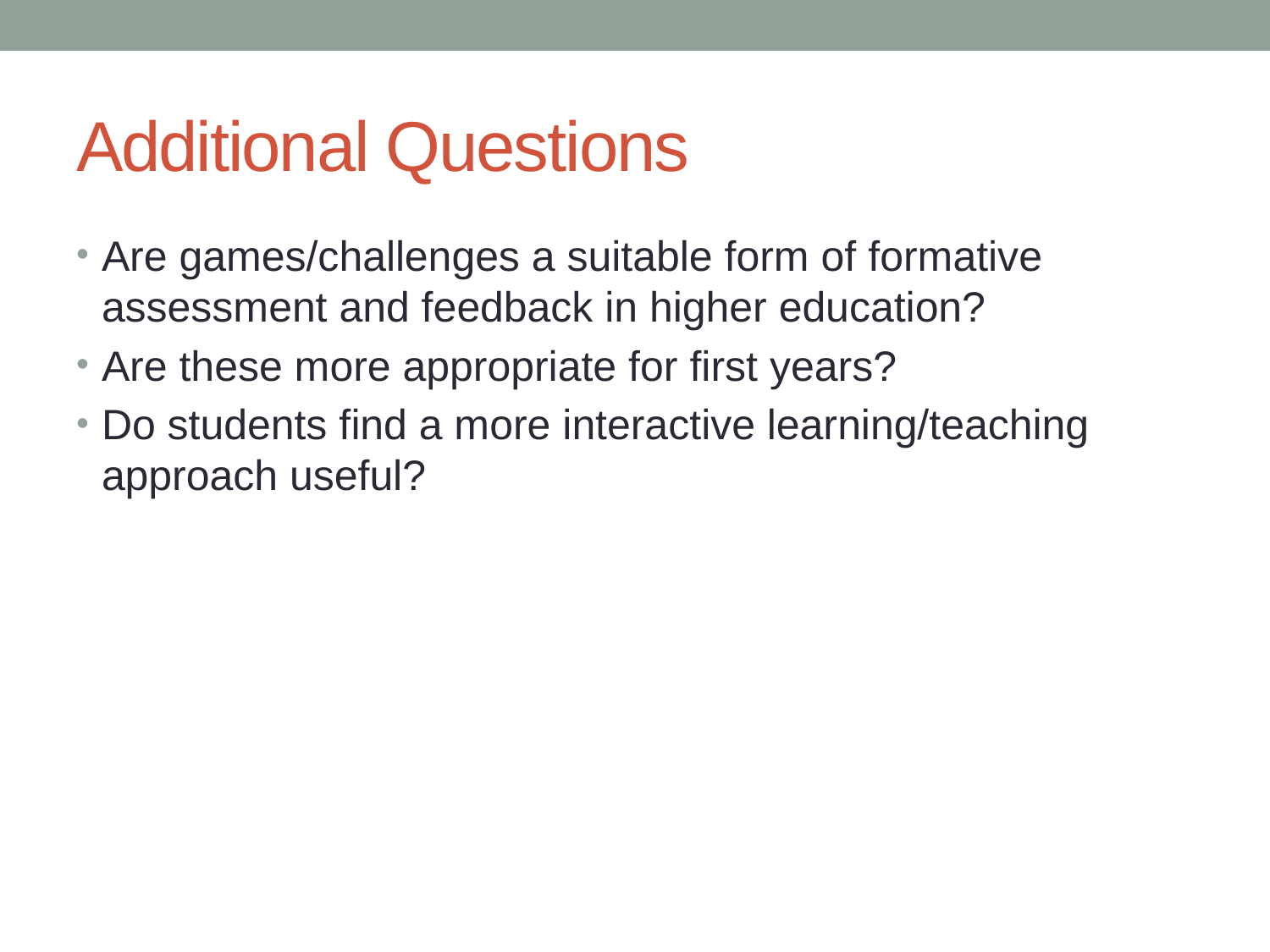

# Additional Questions
Are games/challenges a suitable form of formative assessment and feedback in higher education?
Are these more appropriate for first years?
Do students find a more interactive learning/teaching approach useful?